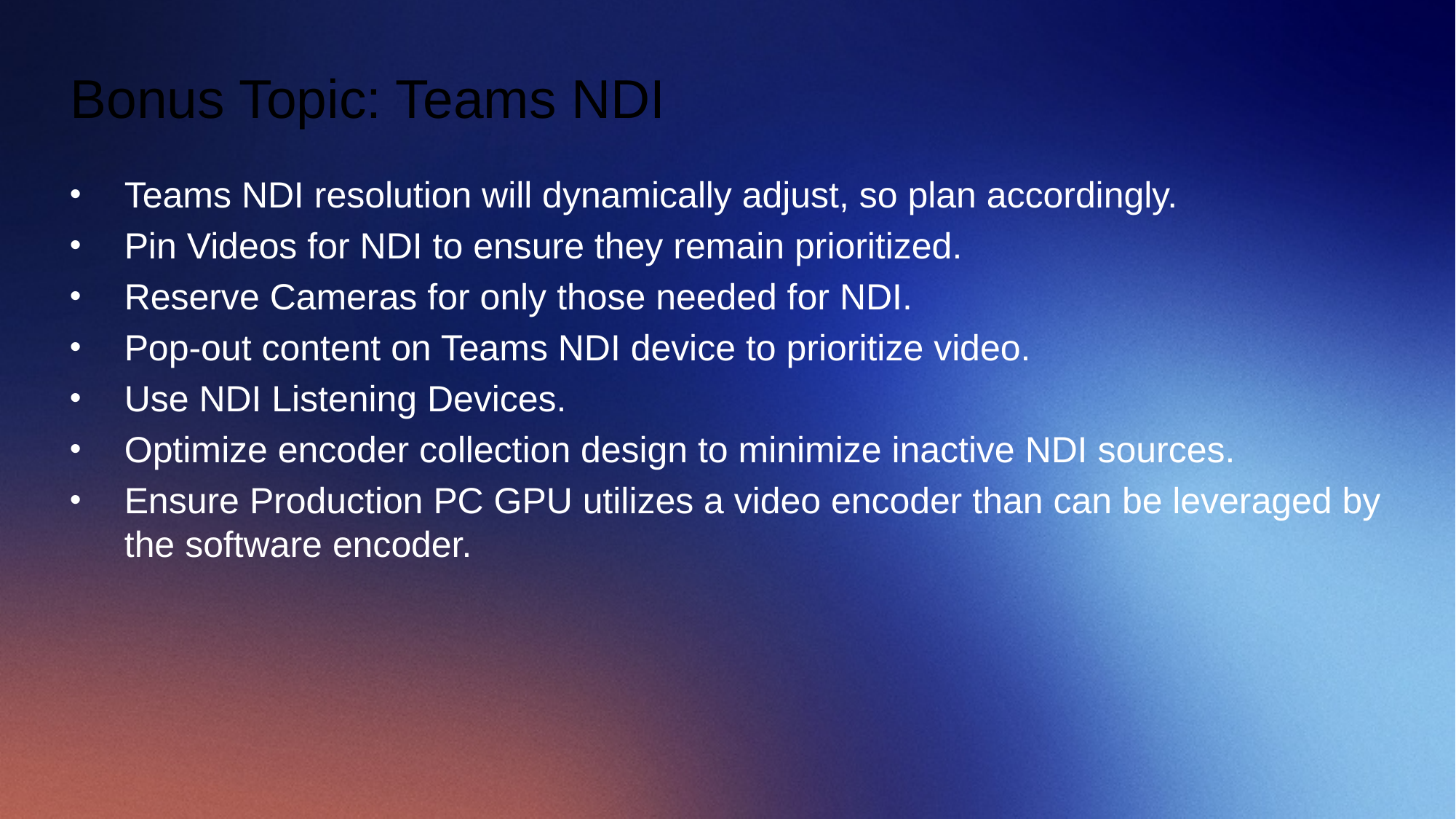

# Bonus Topic: Teams NDI
Teams NDI resolution will dynamically adjust, so plan accordingly.
Pin Videos for NDI to ensure they remain prioritized.
Reserve Cameras for only those needed for NDI.
Pop-out content on Teams NDI device to prioritize video.
Use NDI Listening Devices.
Optimize encoder collection design to minimize inactive NDI sources.
Ensure Production PC GPU utilizes a video encoder than can be leveraged by the software encoder.